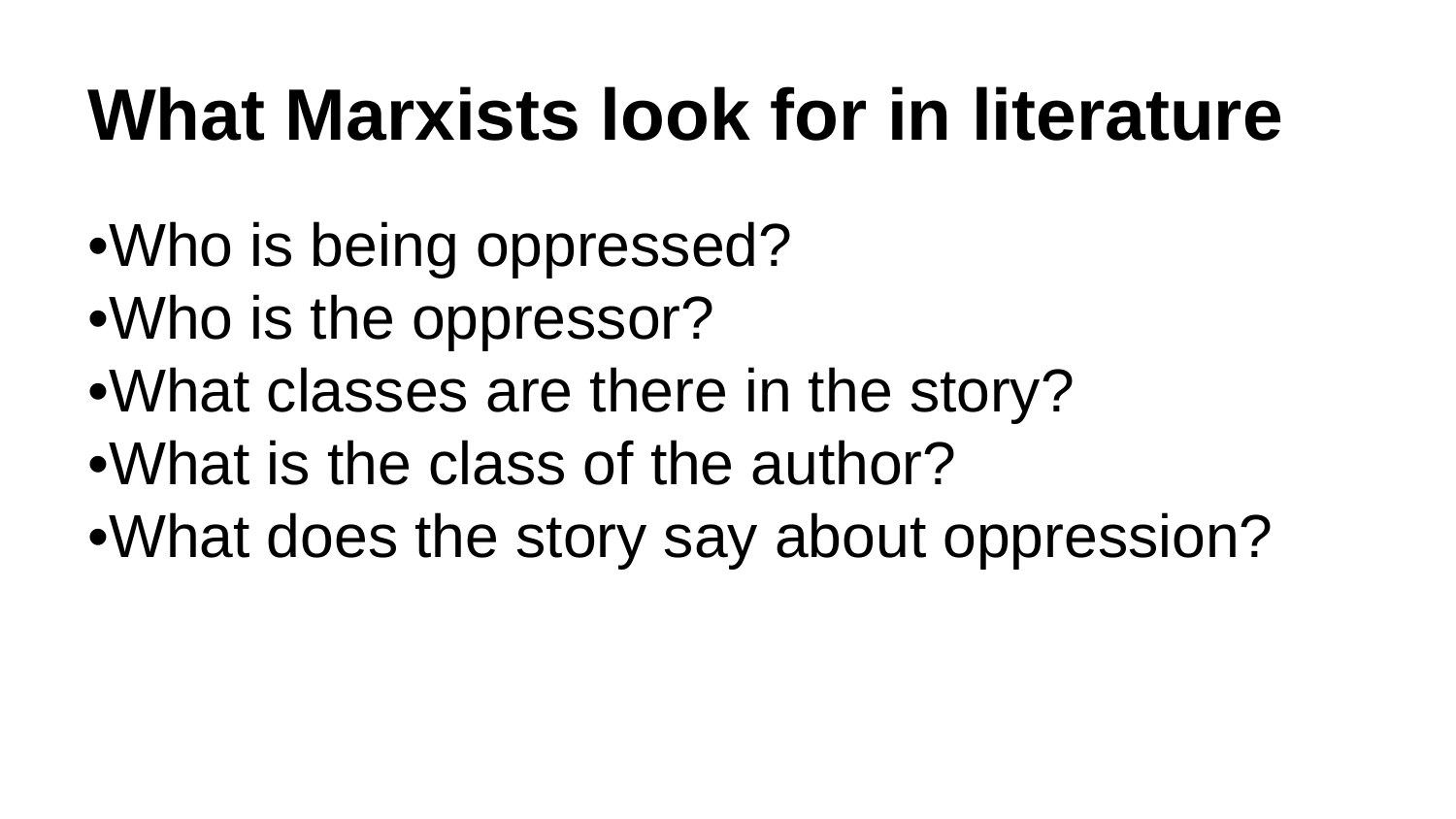

# What Marxists look for in literature
•Who is being oppressed?
•Who is the oppressor?
•What classes are there in the story?
•What is the class of the author?
•What does the story say about oppression?